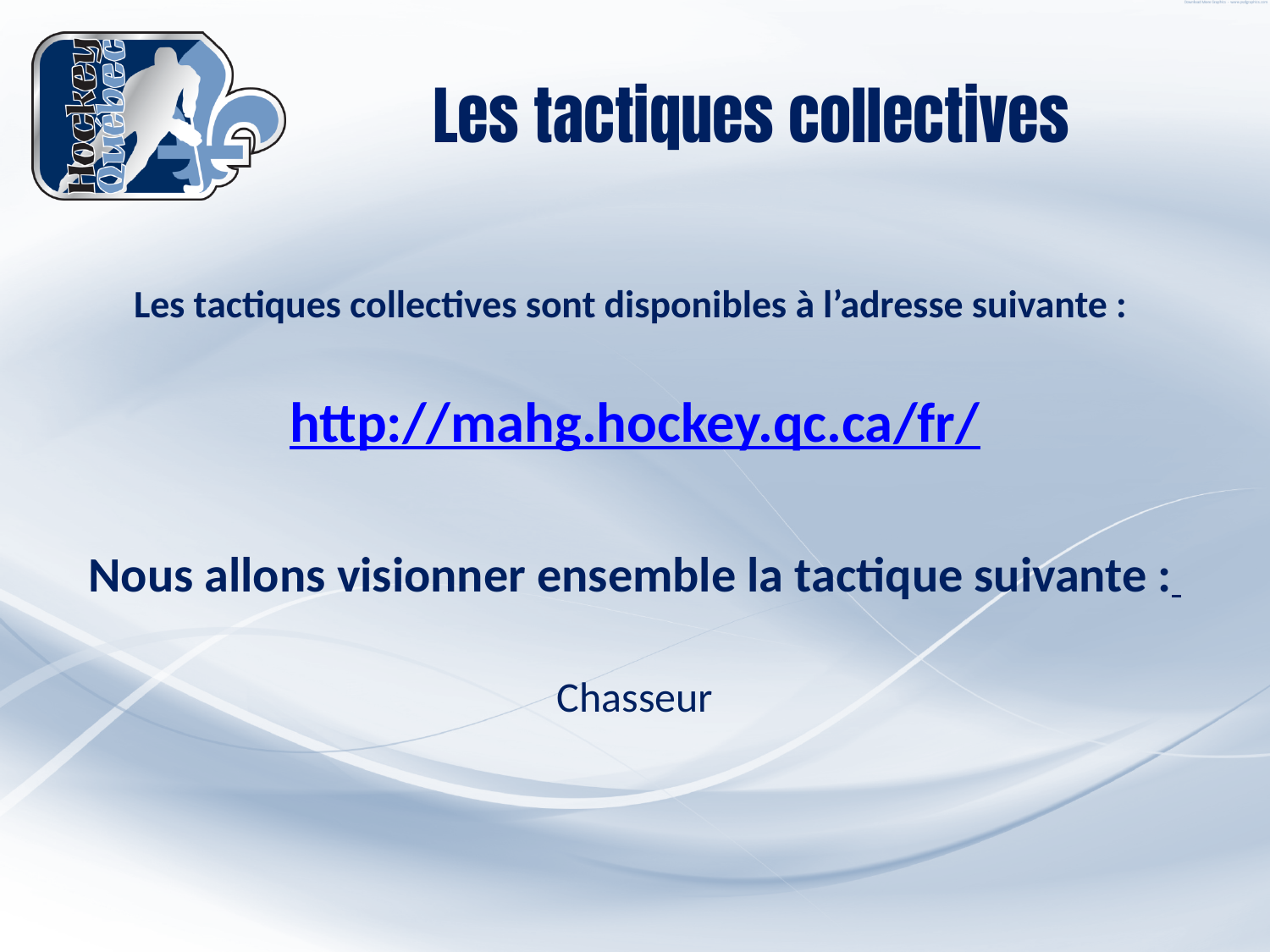

# Les tactiques collectives

Les tactiques collectives sont disponibles à l’adresse suivante :

http://mahg.hockey.qc.ca/fr/

Nous allons visionner ensemble la tactique suivante :

Chasseur